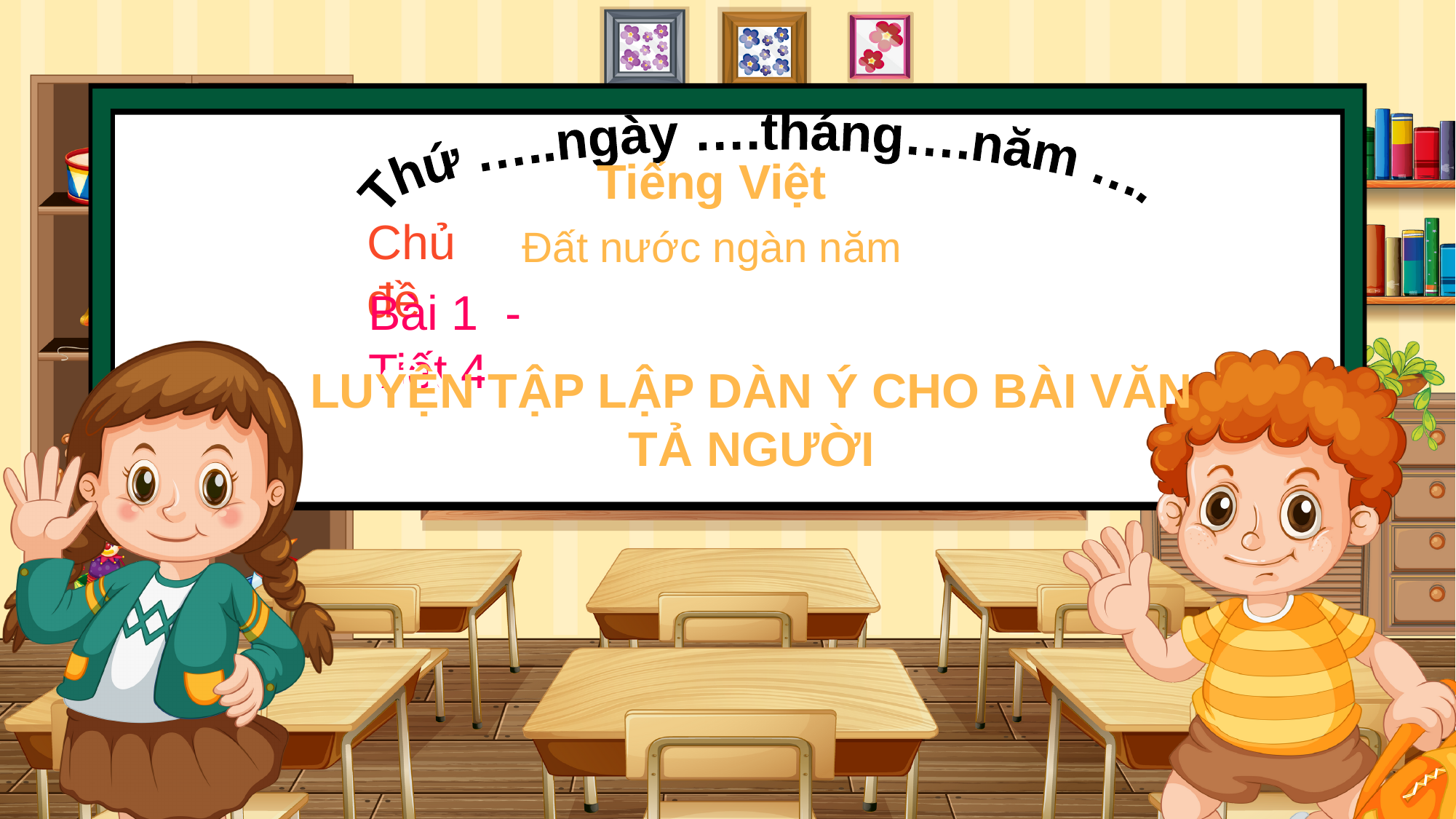

Thứ …..ngày ….tháng….năm ….
Tiếng Việt
Chủ đề
Đất nước ngàn năm
Bài 1  - Tiết 4

LUYỆN TẬP LẬP DÀN Ý CHO BÀI VĂN TẢ NGƯỜI
LUYỆN TẬP LẬP DÀN Ý CHO BÀI VĂN TẢ NGƯỜI